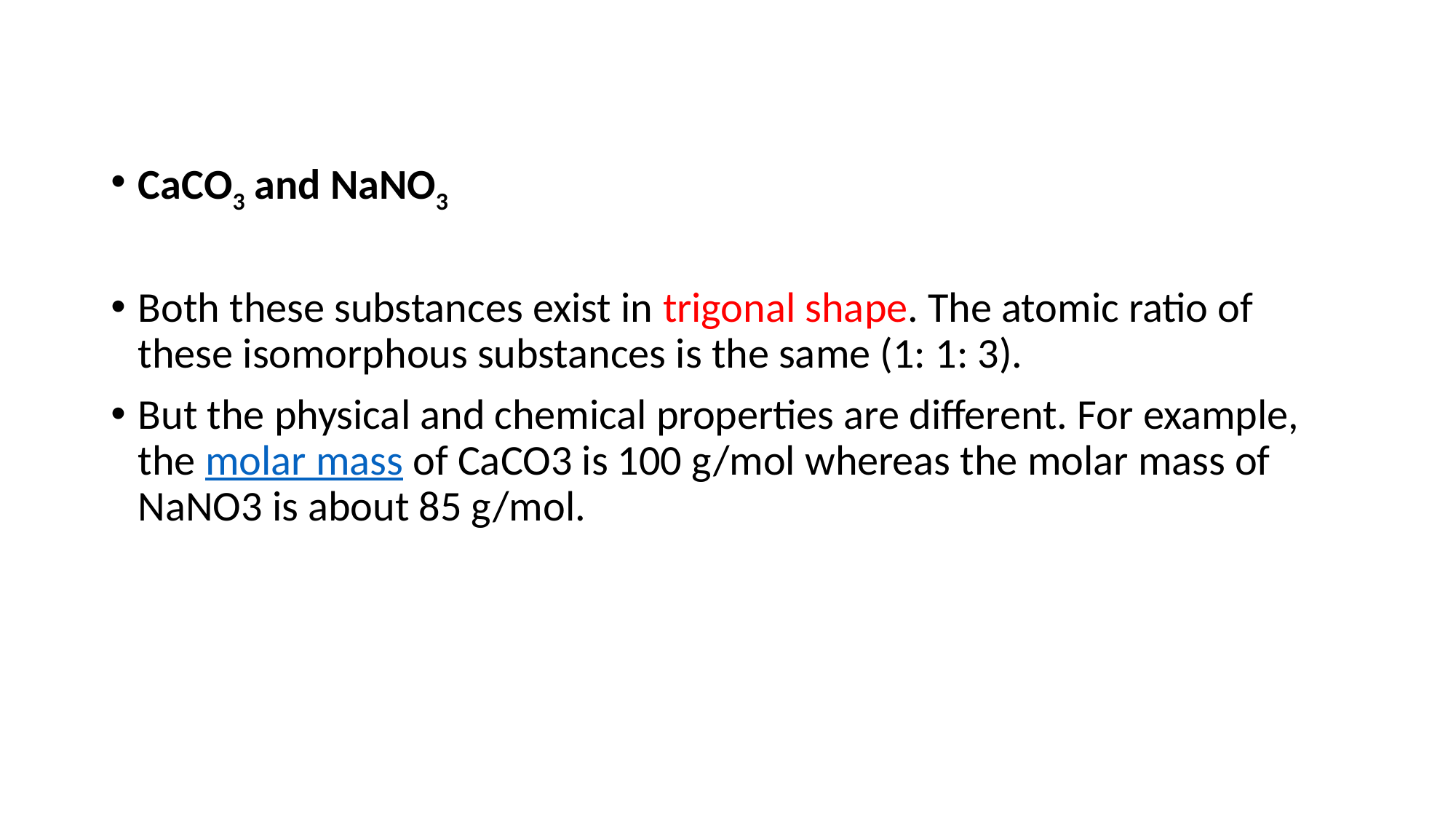

CaCO3 and NaNO3

Both these substances exist in trigonal shape. The atomic ratio of these isomorphous substances is the same (1: 1: 3).
But the physical and chemical properties are different. For example, the molar mass of CaCO3 is 100 g/mol whereas the molar mass of NaNO3 is about 85 g/mol.